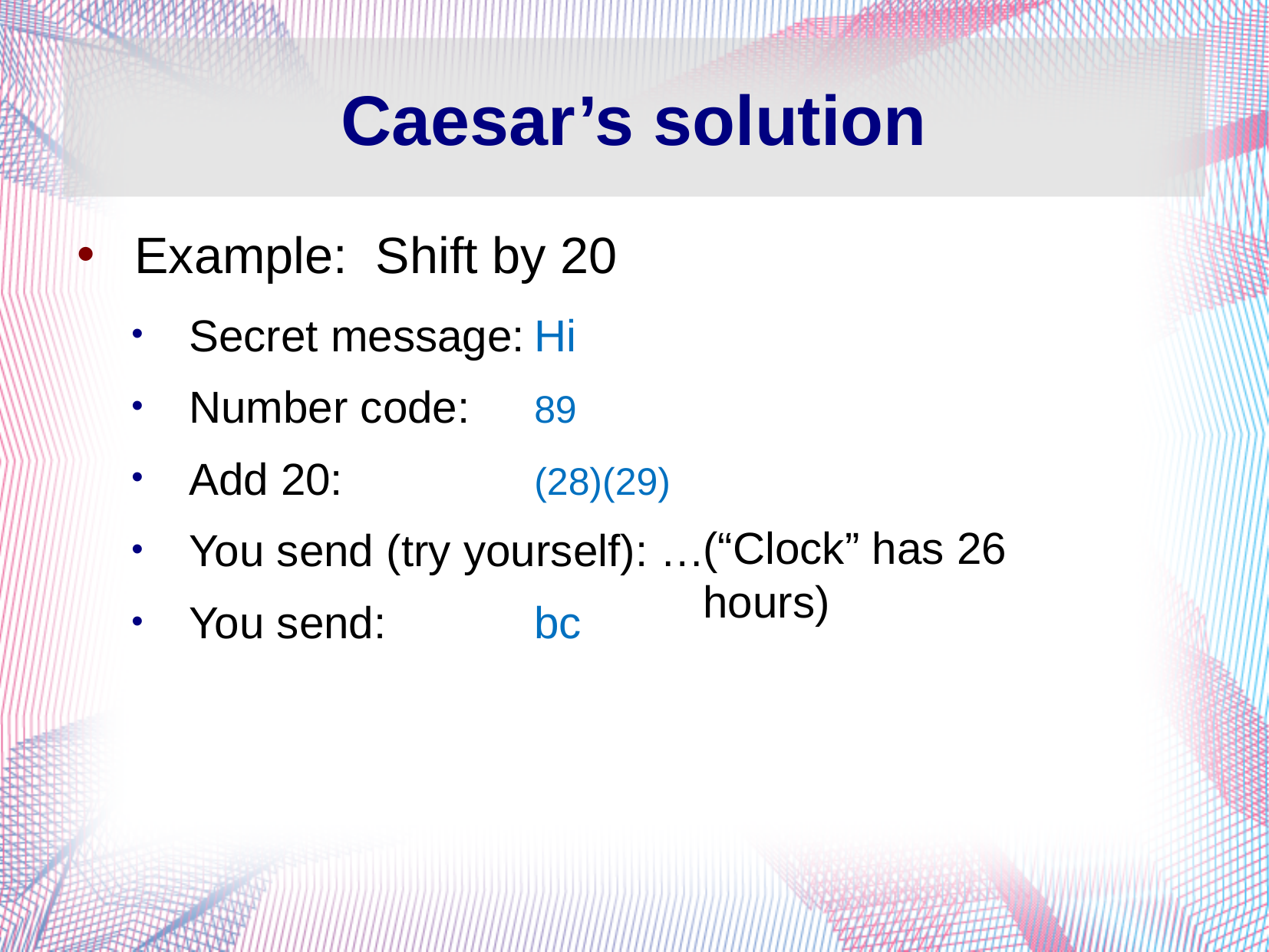

# Caesar’s solution
Example:  Shift by 20
Secret message:	Hi
Number code:	89
Add 20:  		(28)(29)
You send (try yourself): …
You send:		bc
(“Clock” has 26 hours)